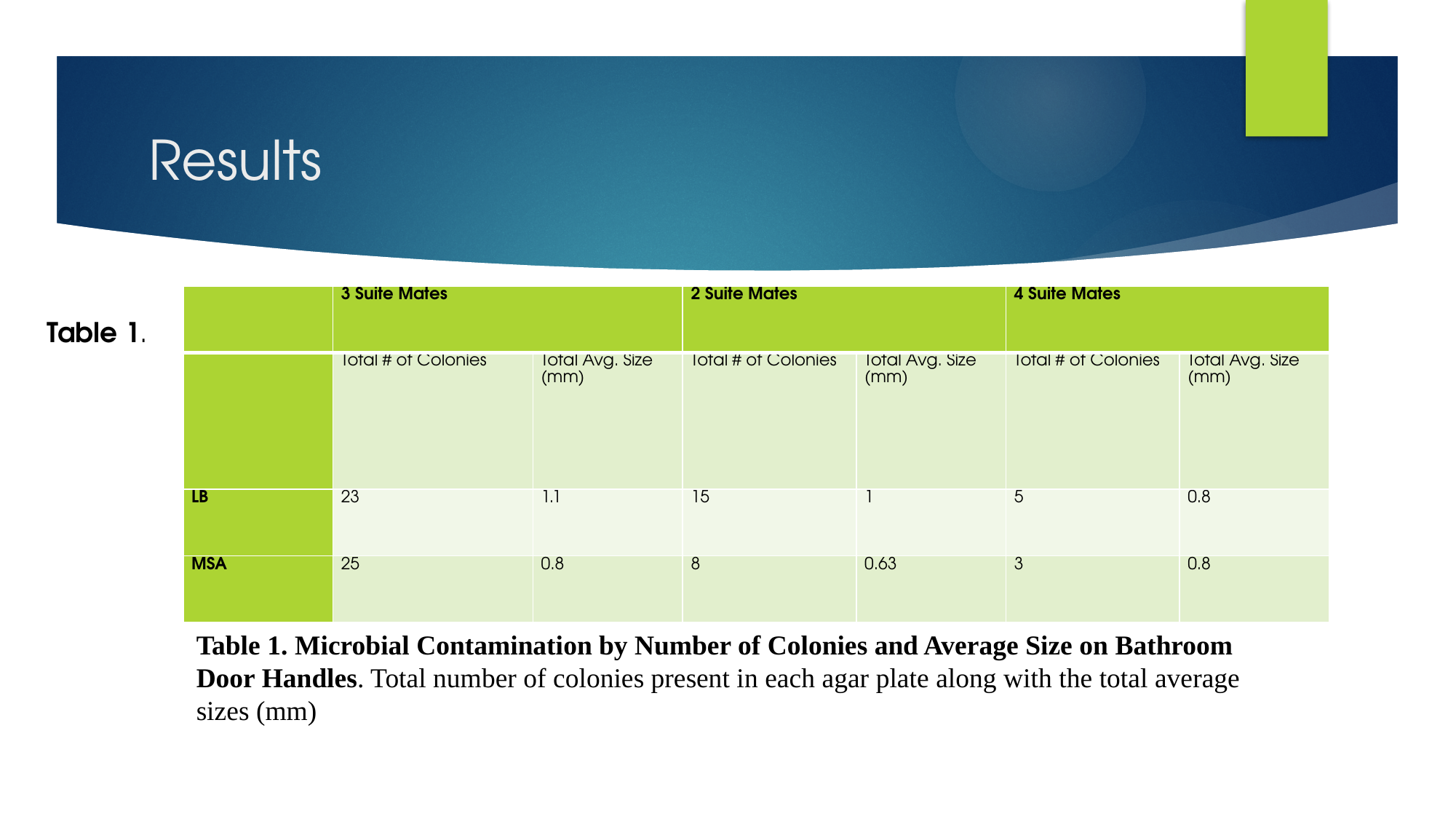

# Results
|  | 3 Suite Mates |  | 2 Suite Mates |  | 4 Suite Mates |  |
| --- | --- | --- | --- | --- | --- | --- |
|  | Total # of Colonies | Total Avg. Size (mm) | Total # of Colonies | Total Avg. Size (mm) | Total # of Colonies | Total Avg. Size (mm) |
| LB | 23 | 1.1 | 15 | 1 | 5 | 0.8 |
| MSA | 25 | 0.8 | 8 | 0.63 | 3 | 0.8 |
Table 1.

Table 1. Microbial Contamination by Number of Colonies and Average Size on Bathroom Door Handles. Total number of colonies present in each agar plate along with the total average sizes (mm)